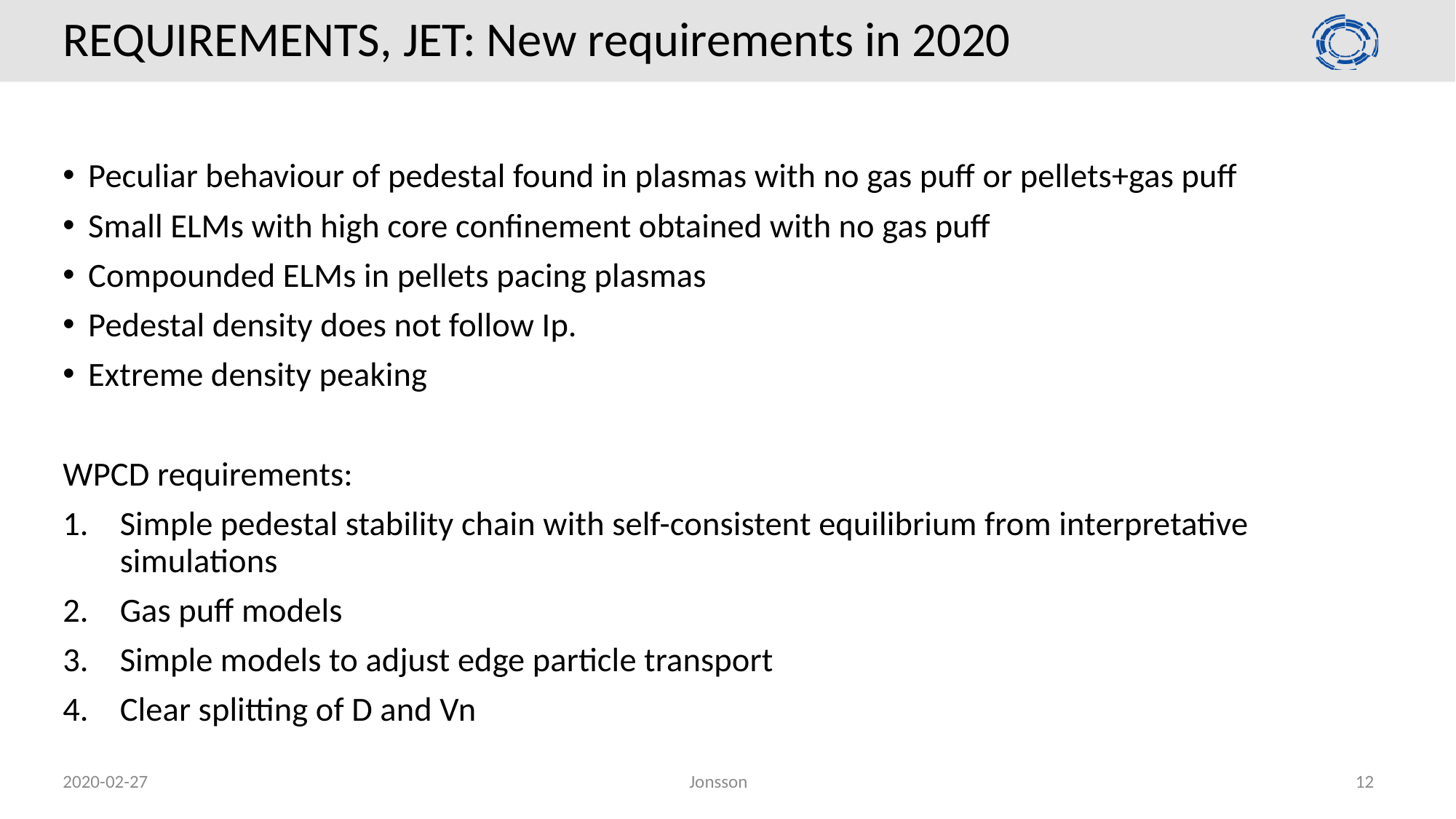

# REQUIREMENTS, JET: New requirements in 2020
Peculiar behaviour of pedestal found in plasmas with no gas puff or pellets+gas puff
Small ELMs with high core confinement obtained with no gas puff
Compounded ELMs in pellets pacing plasmas
Pedestal density does not follow Ip.
Extreme density peaking

WPCD requirements:
Simple pedestal stability chain with self-consistent equilibrium from interpretative simulations
Gas puff models
Simple models to adjust edge particle transport
Clear splitting of D and Vn
2020-02-27
Jonsson
12